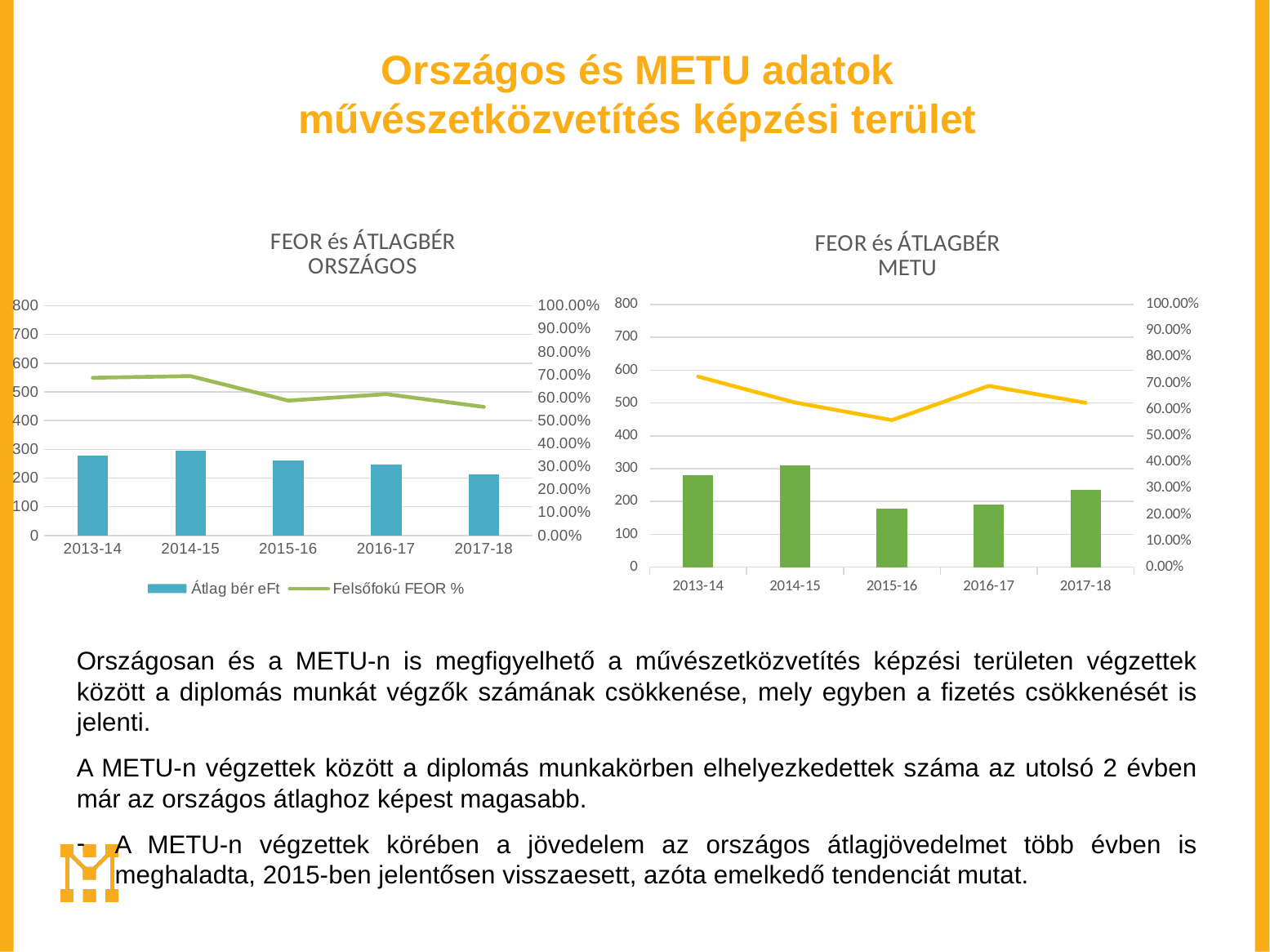

# Országos és METU adatok művészetközvetítés képzési terület

### Chart: FEOR és ÁTLAGBÉR
METU

| Category | Átlag bér eFt | Felsőfokú FEOR % |
|---|---|---|
| 2013-14 | 279.0 | 0.7255 |
| 2014-15 | 309.0 | 0.6269 |
| 2015-16 | 177.0 | 0.5597 |
| 2016-17 | 190.0 | 0.6902 |
| 2017-18 | 235.0 | 0.6258 |

### Chart: FEOR és ÁTLAGBÉR
ORSZÁGOS

| Category | Átlag bér eFt | Felsőfokú FEOR % |
|---|---|---|
| 2013-14 | 278.0 | 0.6863 |
| 2014-15 | 294.0 | 0.6936 |
| 2015-16 | 261.0 | 0.5869 |
| 2016-17 | 248.0 | 0.6153 |
| 2017-18 | 212.0 | 0.5595 |

Országosan és a METU-n is megfigyelhető a művészetközvetítés képzési területen végzettek között a diplomás munkát végzők számának csökkenése, mely egyben a fizetés csökkenését is jelenti.
A METU-n végzettek között a diplomás munkakörben elhelyezkedettek száma az utolsó 2 évben már az országos átlaghoz képest magasabb.
A METU-n végzettek körében a jövedelem az országos átlagjövedelmet több évben is meghaladta, 2015-ben jelentősen visszaesett, azóta emelkedő tendenciát mutat.